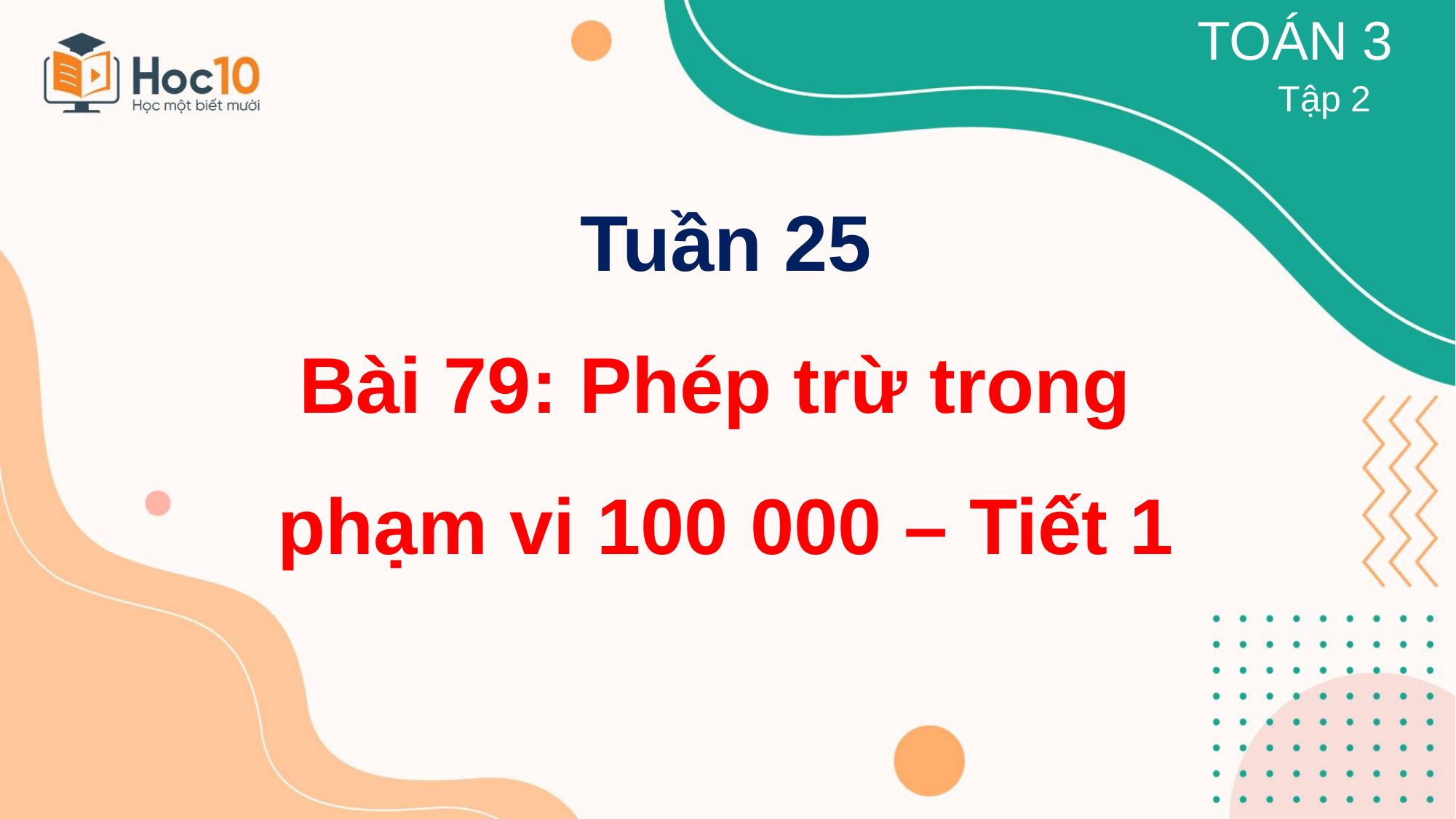

TOÁN 3
Tập 2
Tuần 25
Bài 79: Phép trừ trong
phạm vi 100 000 – Tiết 1